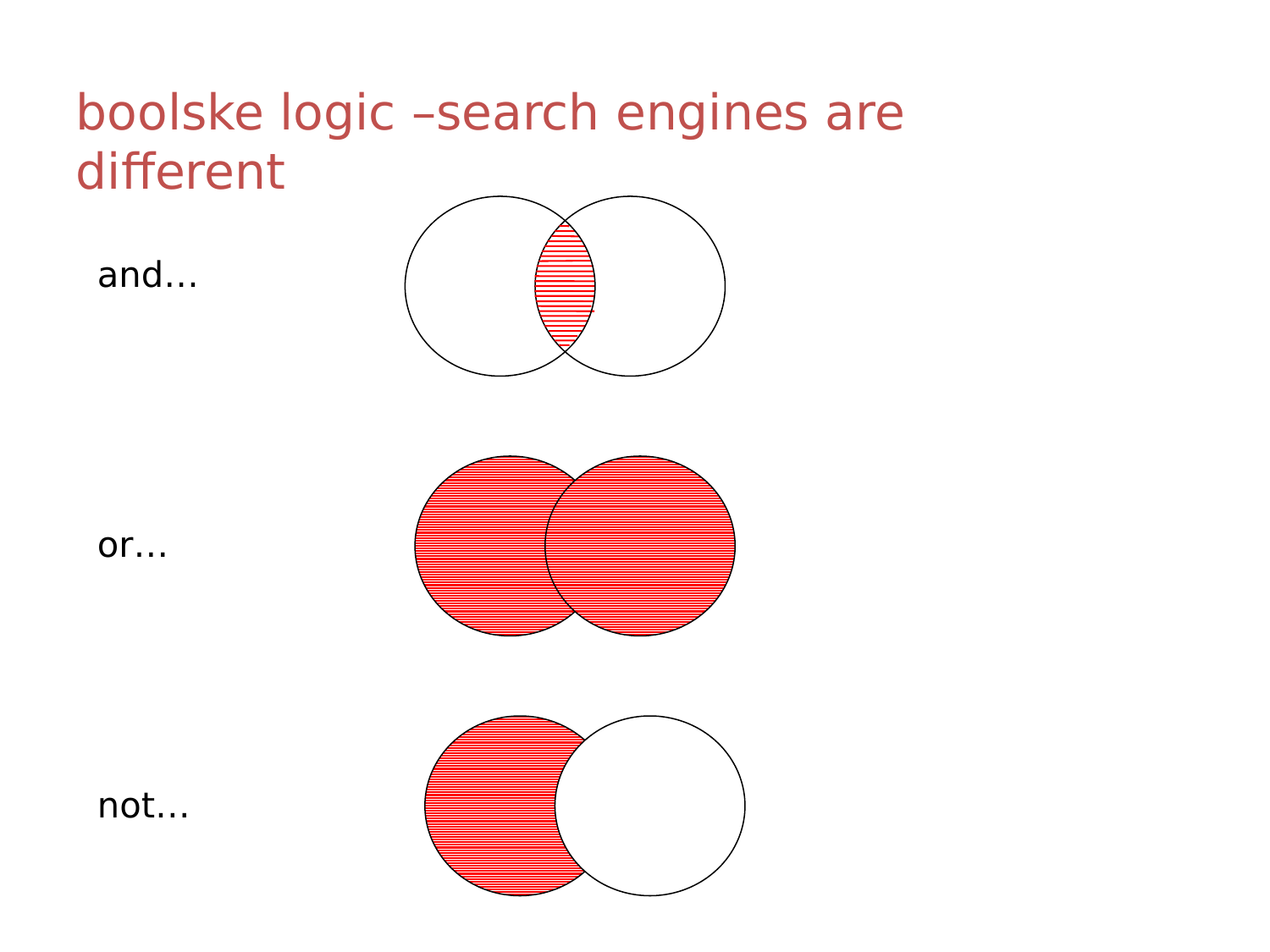

boolske logic –search engines are different

and…

or…

not…